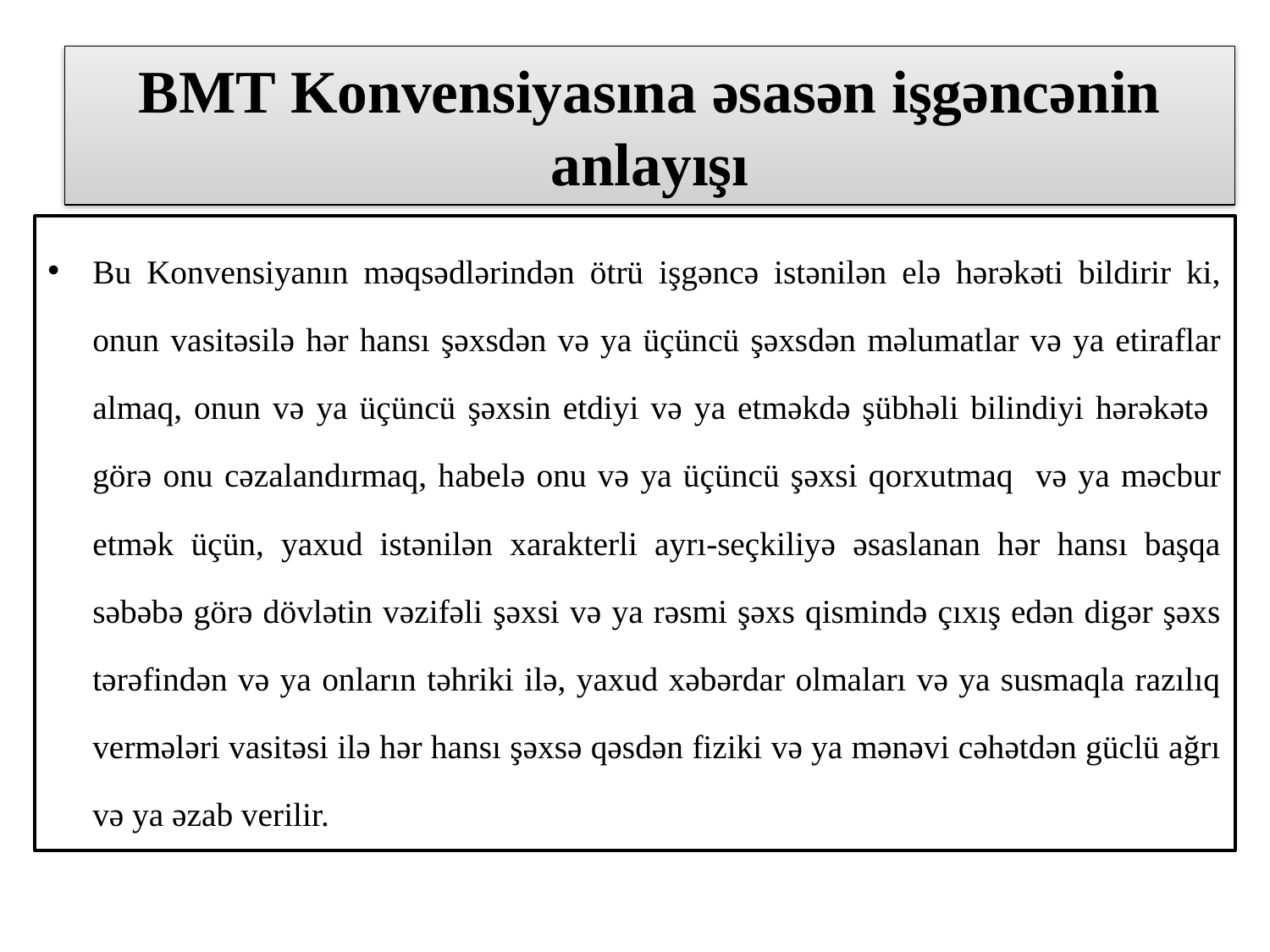

# BMT Konvensiyasına əsasən işgəncənin anlayışı
Bu Konvensiyanın məqsədlərindən ötrü işgəncə istənilən elə hərəkəti bildirir ki, onun vasitəsilə hər hansı şəxsdən və ya üçüncü şəxsdən məlumatlar və ya etiraflar almaq, onun və ya üçüncü şəxsin etdiyi və ya etməkdə şübhəli bilindiyi hərəkətə  görə onu cəzalandırmaq, habelə onu və ya üçüncü şəxsi qorxutmaq  və ya məcbur etmək üçün, yaxud istənilən xarakterli ayrı-seçkiliyə əsaslanan hər hansı başqa səbəbə görə dövlətin vəzifəli şəxsi və ya rəsmi şəxs qismində çıxış edən digər şəxs tərəfindən və ya onların təhriki ilə, yaxud xəbərdar olmaları və ya susmaqla razılıq vermələri vasitəsi ilə hər hansı şəxsə qəsdən fiziki və ya mənəvi cəhətdən güclü ağrı və ya əzab verilir.